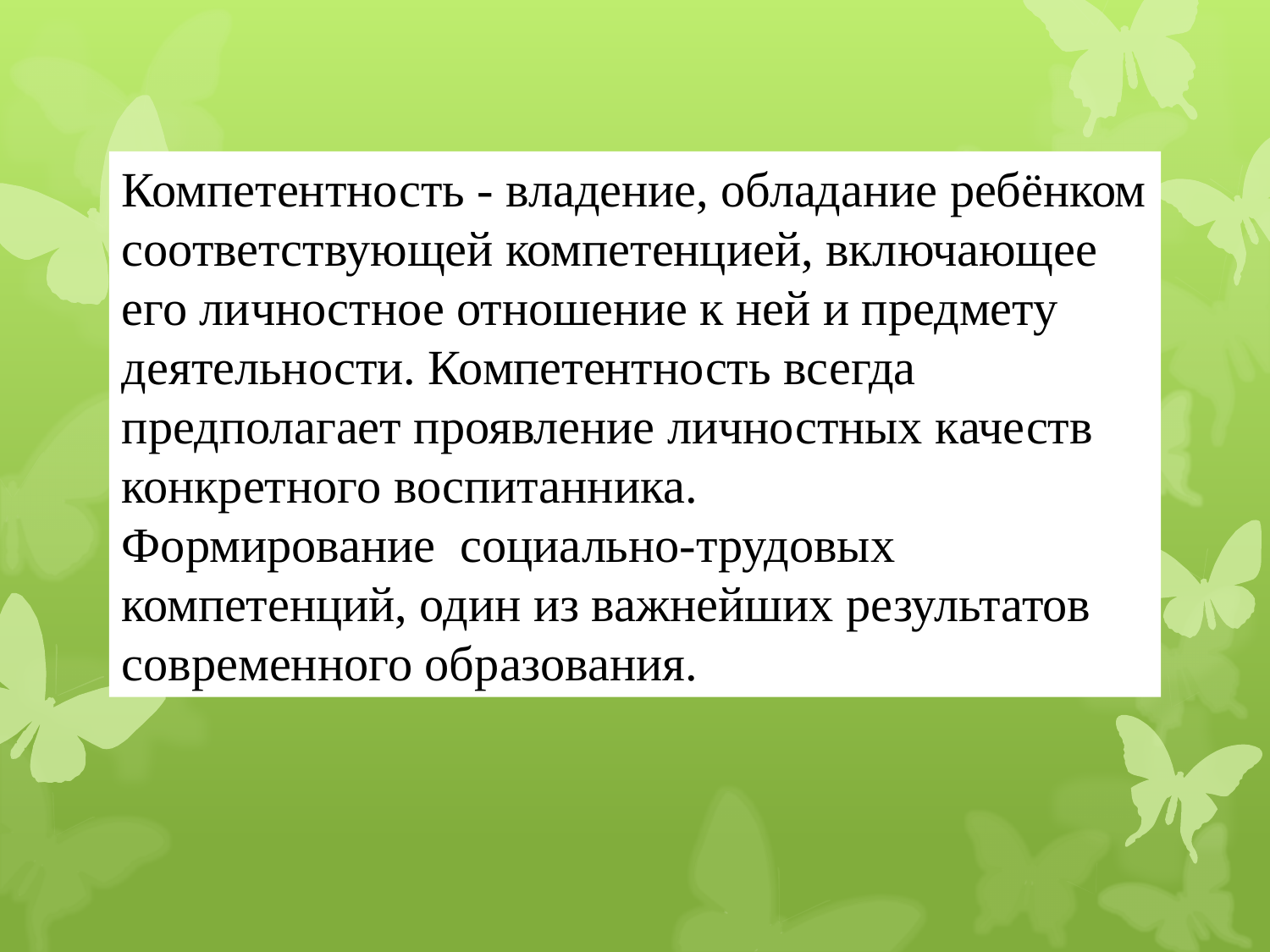

Компетентность - владение, обладание ребёнком соответствующей компетенцией, включающее его личностное отношение к ней и предмету деятельности. Компетентность всегда предполагает проявление личностных качеств конкретного воспитанника.
Формирование  социально-трудовых компетенций, один из важнейших результатов современного образования.